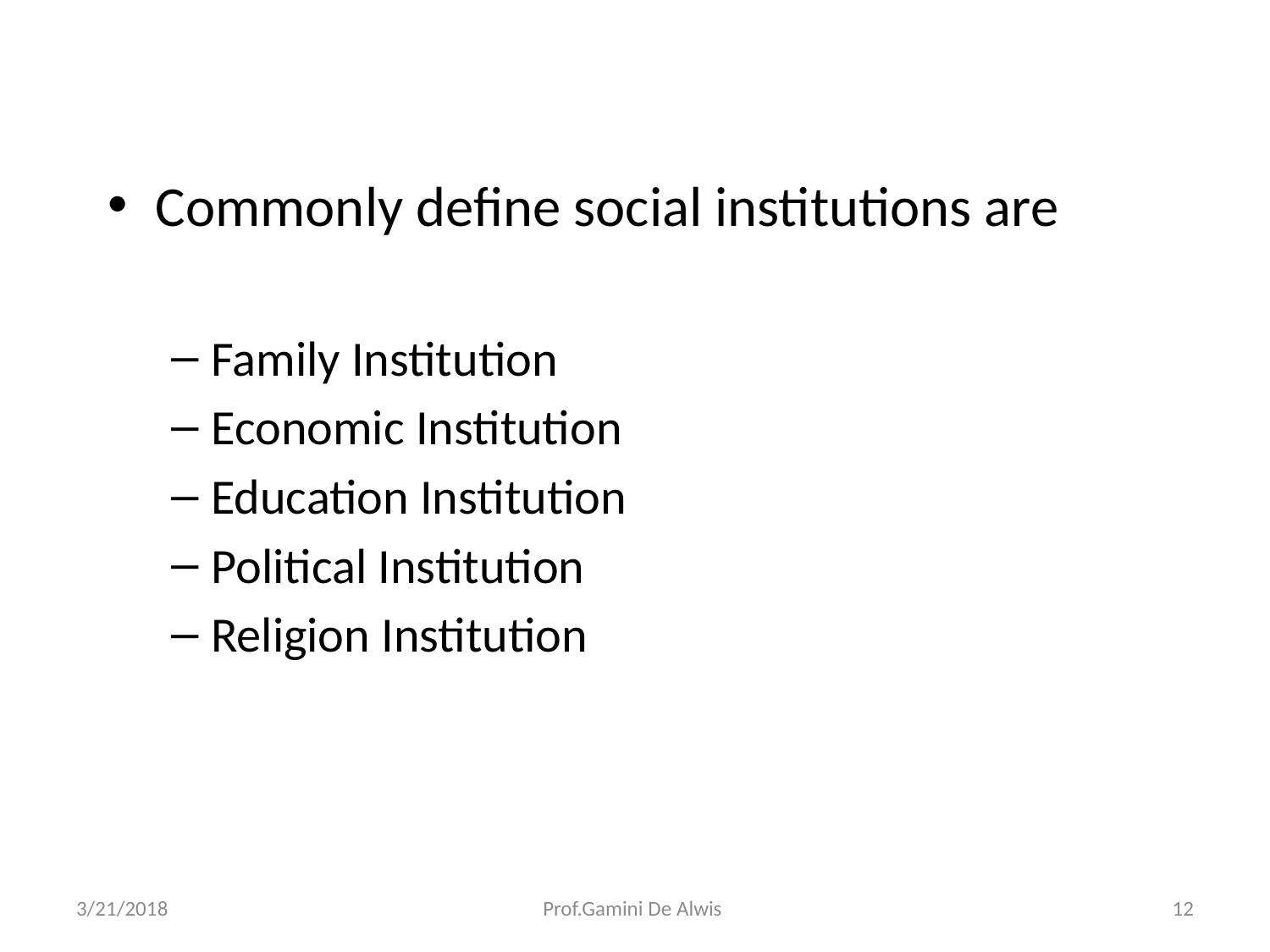

Commonly define social institutions are

Family Institution
Economic Institution
Education Institution
Political Institution
Religion Institution
3/21/2018
Prof.Gamini De Alwis
12